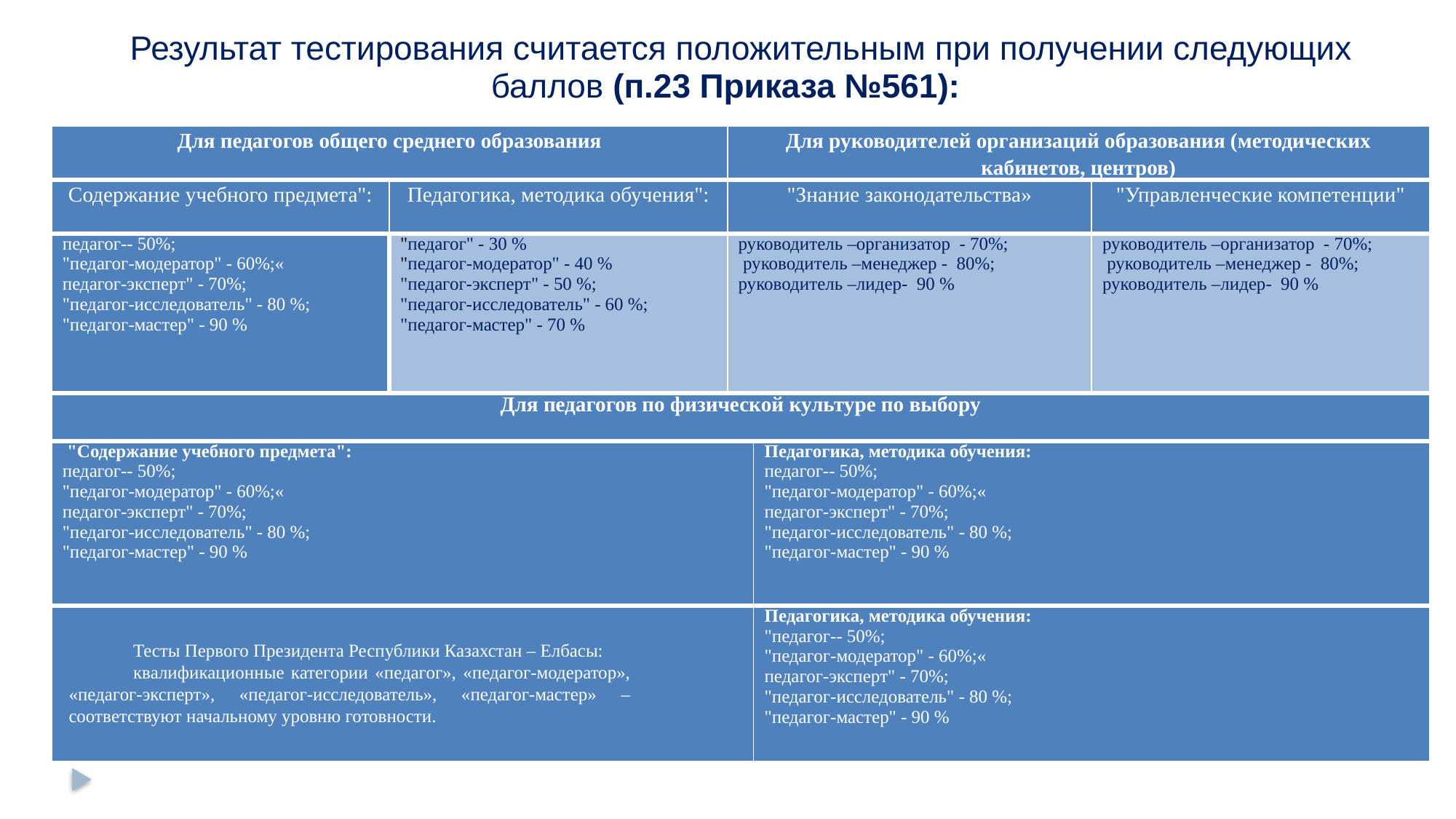

Результат тестирования считается положительным при получении следующих баллов (п.23 Приказа №561):
| Для педагогов общего среднего образования |  | Для руководителей организаций образования (методических кабинетов, центров) |  |  |
| --- | --- | --- | --- | --- |
| Содержание учебного предмета": | Педагогика, методика обучения": | "Знание законодательства» |  | "Управленческие компетенции" |
| педагог-- 50%; "педагог-модератор" - 60%;« педагог-эксперт" - 70%; "педагог-исследователь" - 80 %; "педагог-мастер" - 90 % | "педагог" - 30 % "педагог-модератор" - 40 % "педагог-эксперт" - 50 %; "педагог-исследователь" - 60 %; "педагог-мастер" - 70 % | руководитель –организатор - 70%; руководитель –менеджер - 80%; руководитель –лидер- 90 % |  | руководитель –организатор - 70%; руководитель –менеджер - 80%; руководитель –лидер- 90 % |
| Для педагогов по физической культуре по выбору |  |  |  |  |
| "Содержание учебного предмета": педагог-- 50%; "педагог-модератор" - 60%;« педагог-эксперт" - 70%; "педагог-исследователь" - 80 %; "педагог-мастер" - 90 % |  |  | Педагогика, методика обучения: педагог-- 50%; "педагог-модератор" - 60%;« педагог-эксперт" - 70%; "педагог-исследователь" - 80 %; "педагог-мастер" - 90 % |  |
|  |  |  | Педагогика, методика обучения: "педагог-- 50%; "педагог-модератор" - 60%;« педагог-эксперт" - 70%; "педагог-исследователь" - 80 %; "педагог-мастер" - 90 % |  |
Тесты Первого Президента Республики Казахстан – Елбасы:
квалификационные категории «педагог», «педагог-модератор», «педагог-эксперт», «педагог-исследователь», «педагог-мастер» – соответствуют начальному уровню готовности.